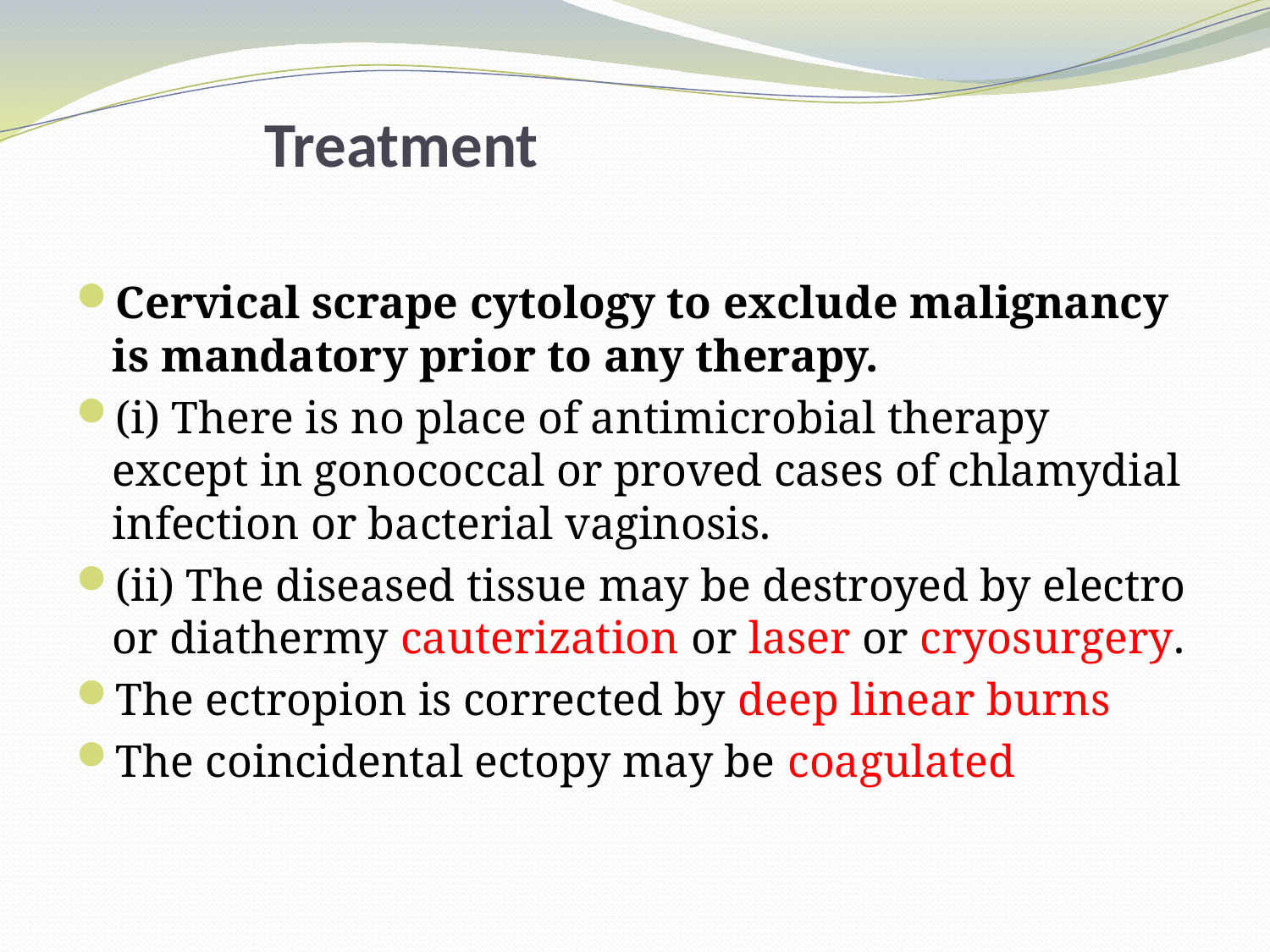

# Treatment
Cervical scrape cytology to exclude malignancy is mandatory prior to any therapy.
(i) There is no place of antimicrobial therapy except in gonococcal or proved cases of chlamydial infection or bacterial vaginosis.
(ii) The diseased tissue may be destroyed by electro or diathermy cauterization or laser or cryosurgery.
The ectropion is corrected by deep linear burns
The coincidental ectopy may be coagulated